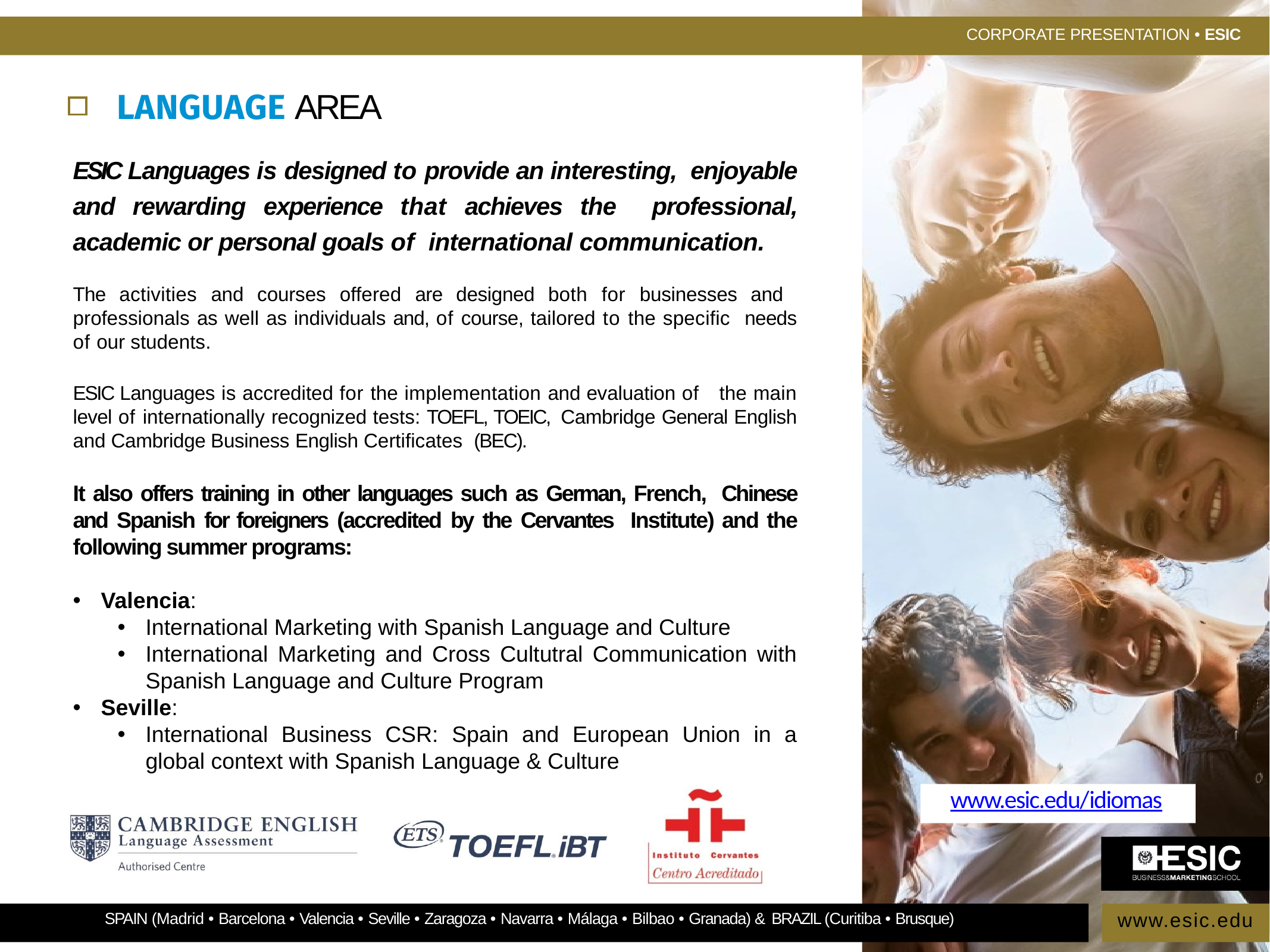

CORPORATE PRESENTATION • ESIC
# LANGUAGE AREA

ESIC Languages is designed to provide an interesting,  enjoyable and rewarding experience that achieves the  professional, academic or personal goals of  international communication.
The activities and courses offered are designed both for businesses and  professionals as well as individuals and, of course, tailored to the specific  needs of our students.

ESIC Languages is accredited for the implementation and evaluation of  the main level of internationally recognized tests: TOEFL, TOEIC,  Cambridge General English and Cambridge Business English Certificates  (BEC).

It also offers training in other languages such as German, French,  Chinese and Spanish for foreigners (accredited by the Cervantes  Institute) and the following summer programs:

Valencia:
International Marketing with Spanish Language and Culture
International Marketing and Cross Cultutral Communication with Spanish Language and Culture Program
Seville:
International Business CSR: Spain and European Union in a global context with Spanish Language & Culture

www.esic.edu/idiomas

www.esic.edu
SPAIN (Madrid •  Barcelona •  Valencia •  Seville •  Zaragoza •  Navarra •  Málaga •  Bilbao •  Granada) & BRAZIL (Curitiba • Brusque)